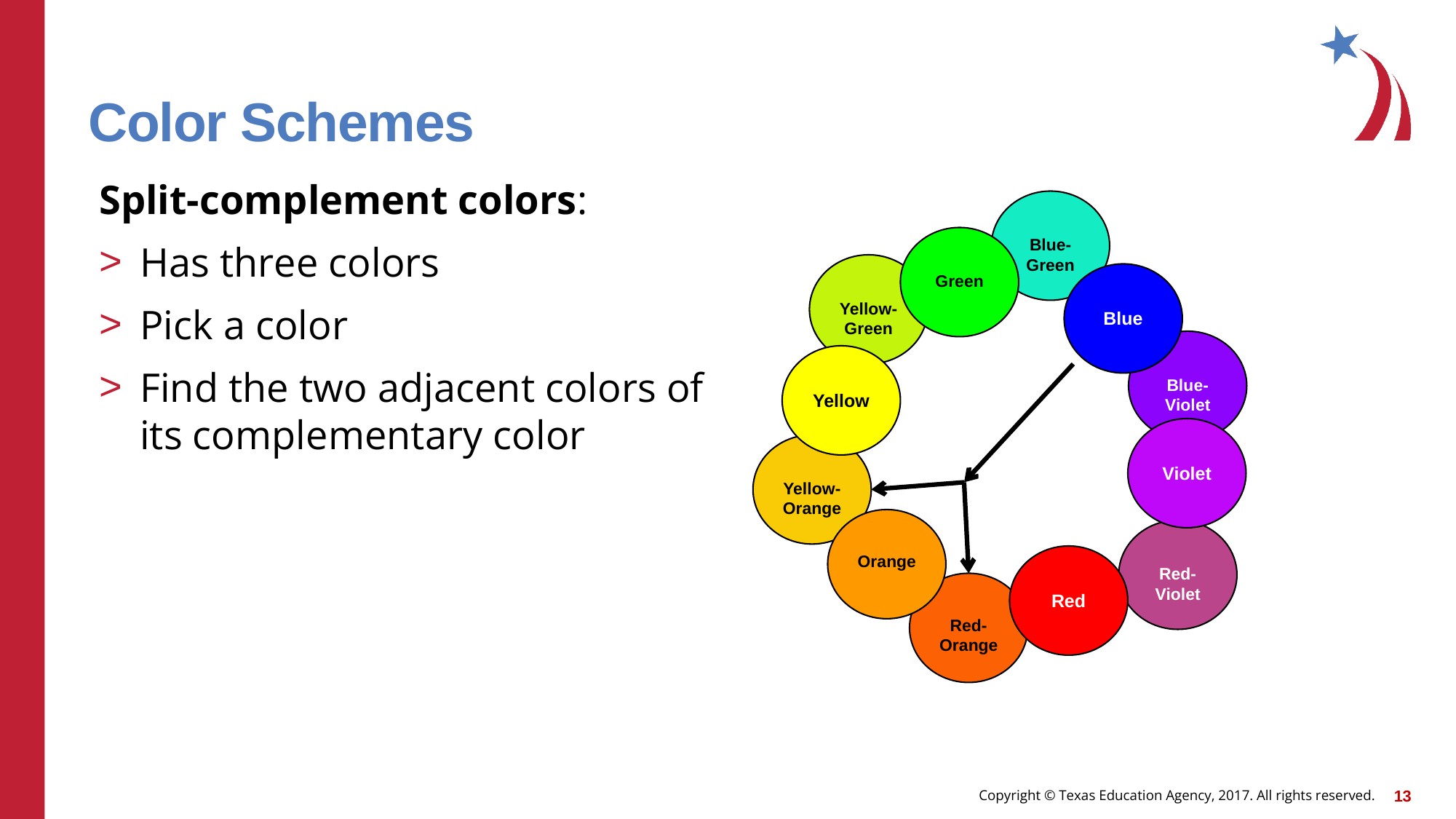

# Color Schemes
Split-complement colors:
Has three colors
Pick a color
Find the two adjacent colors of its complementary color

Blue-Green

Green

Yellow-Green

Blue

Blue-Violet

Yellow

Violet

Yellow-Orange

Orange

Red-Violet

Red

Red-Orange